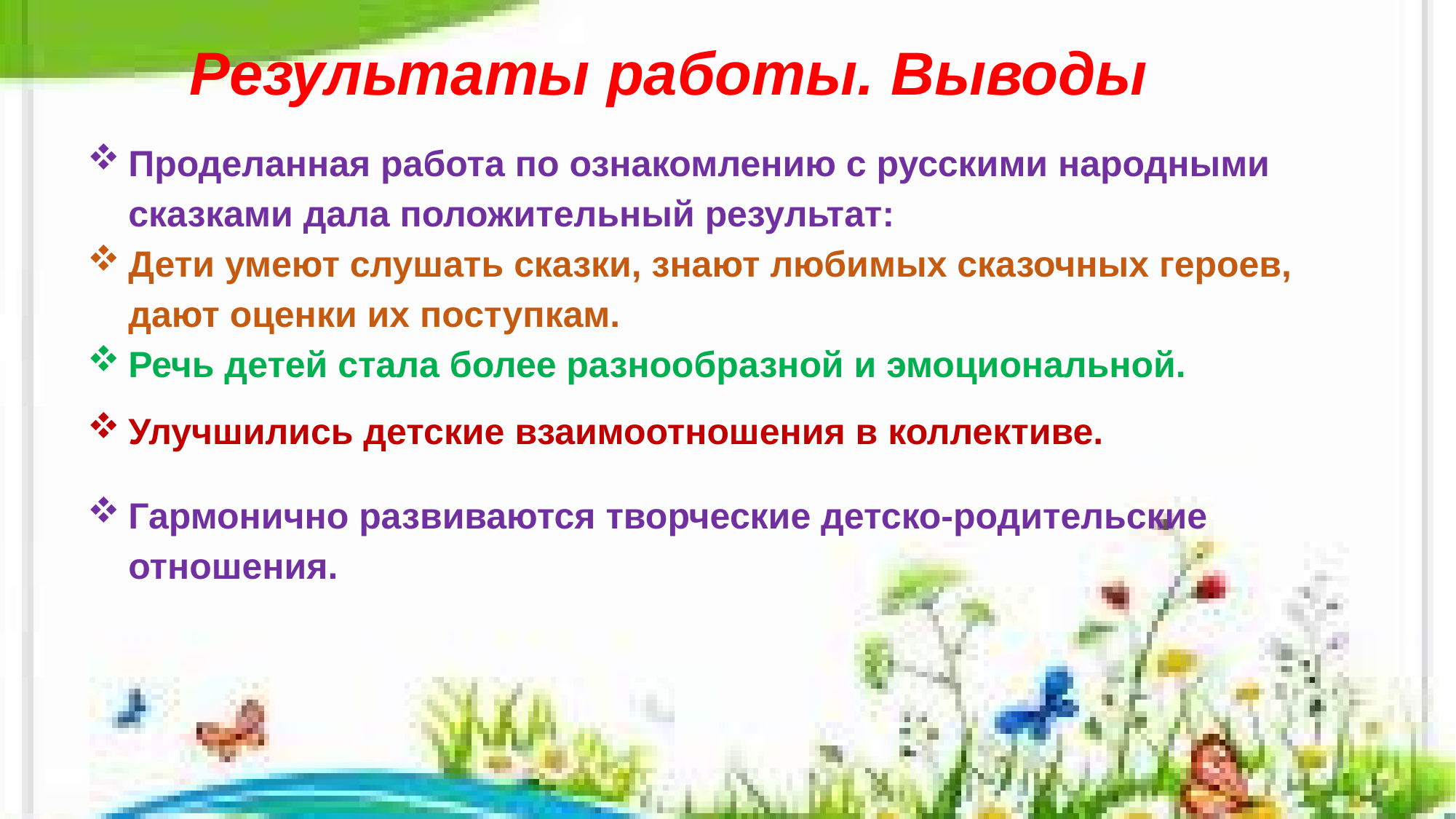

Результаты работы. Выводы
Проделанная работа по ознакомлению с русскими народными сказками дала положительный результат:
Дети умеют слушать сказки, знают любимых сказочных героев, дают оценки их поступкам.
Речь детей стала более разнообразной и эмоциональной.
Улучшились детские взаимоотношения в коллективе.
Гармонично развиваются творческие детско-родительские отношения.